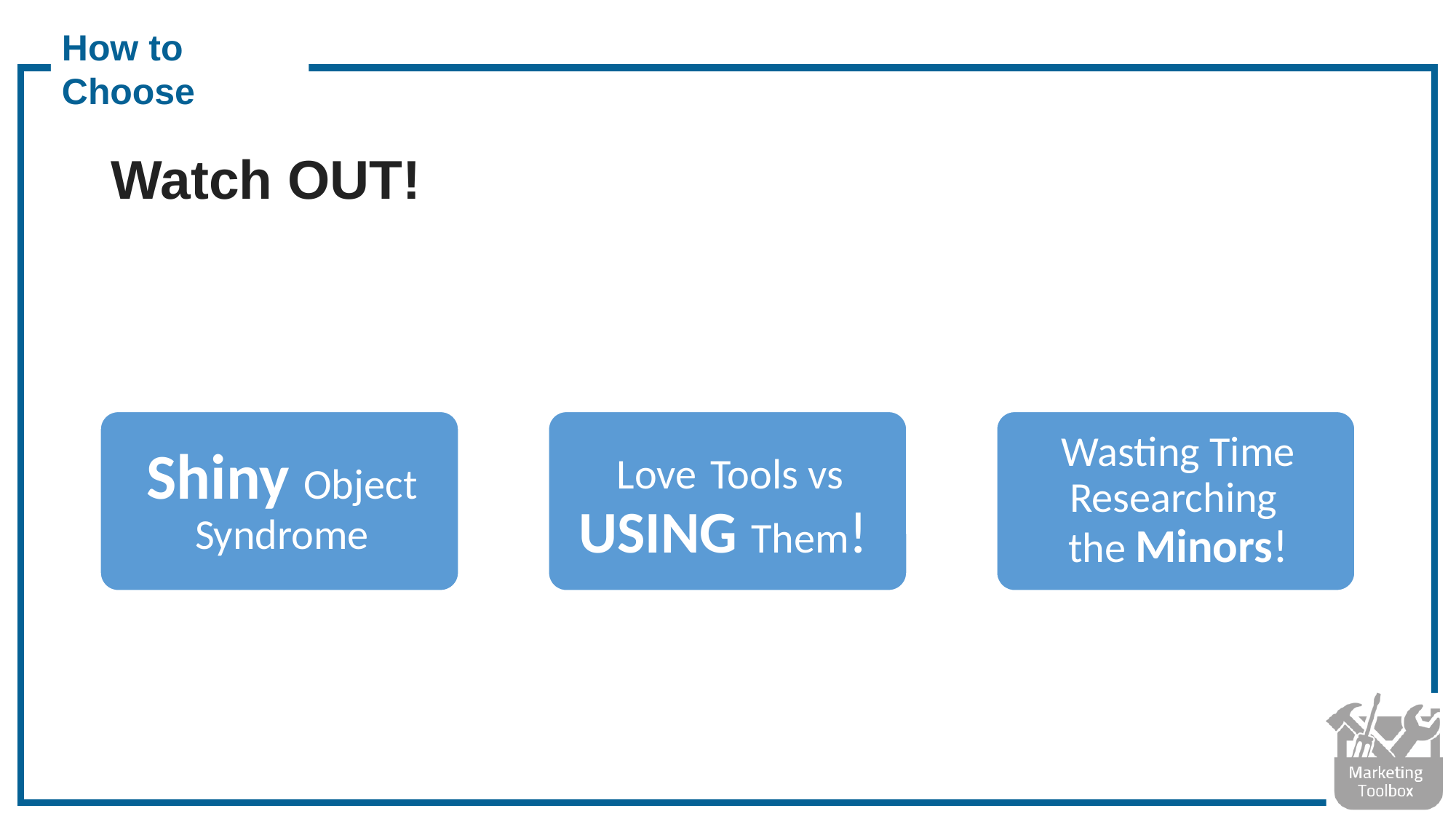

How to Choose
# Watch OUT!
Shiny Object Syndrome
Love Tools vs USING Them!
Wasting Time Researching
the Minors!